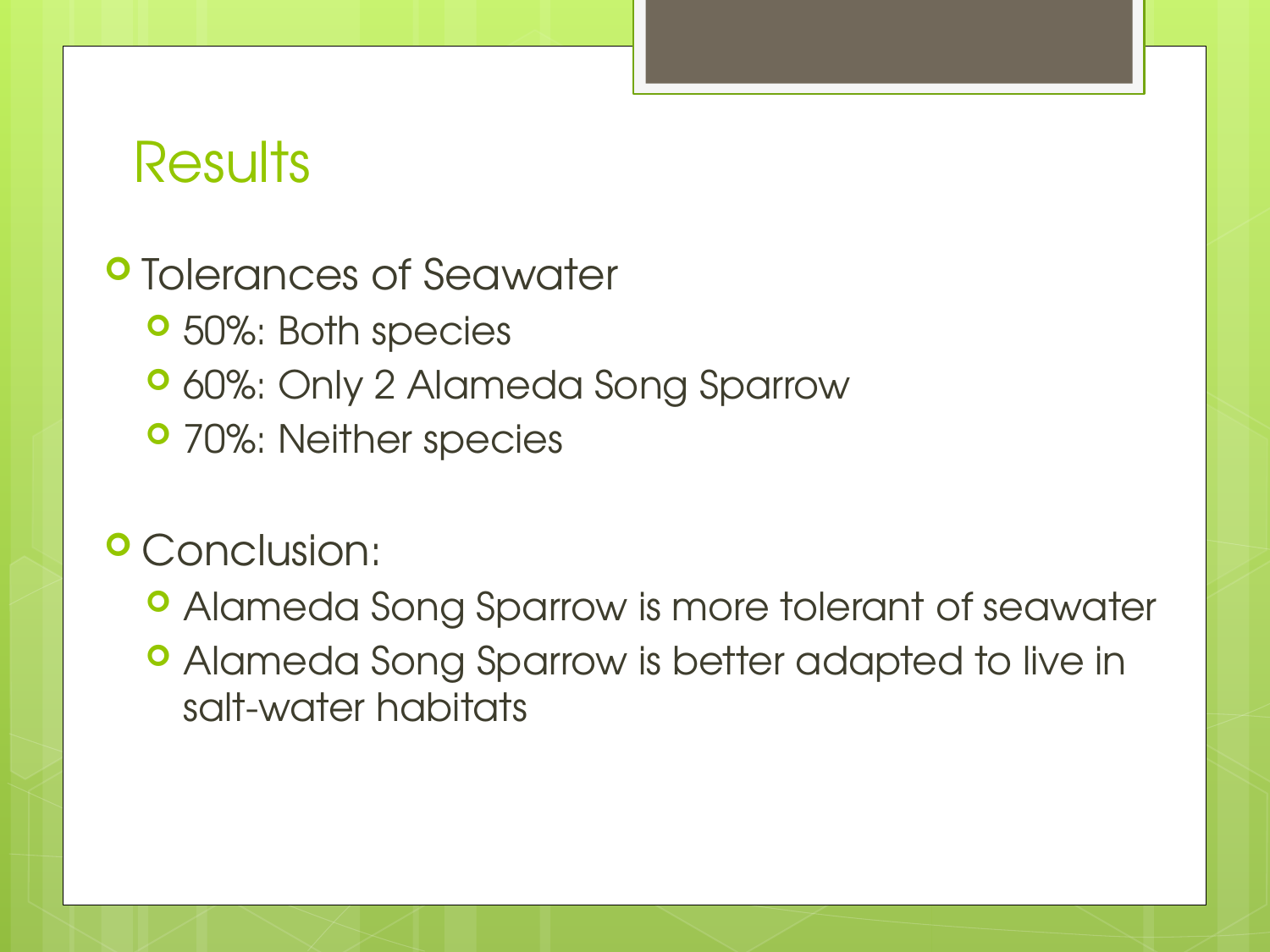

# Results
Tolerances of Seawater
50%: Both species
60%: Only 2 Alameda Song Sparrow
70%: Neither species

Conclusion:
Alameda Song Sparrow is more tolerant of seawater
Alameda Song Sparrow is better adapted to live in salt-water habitats